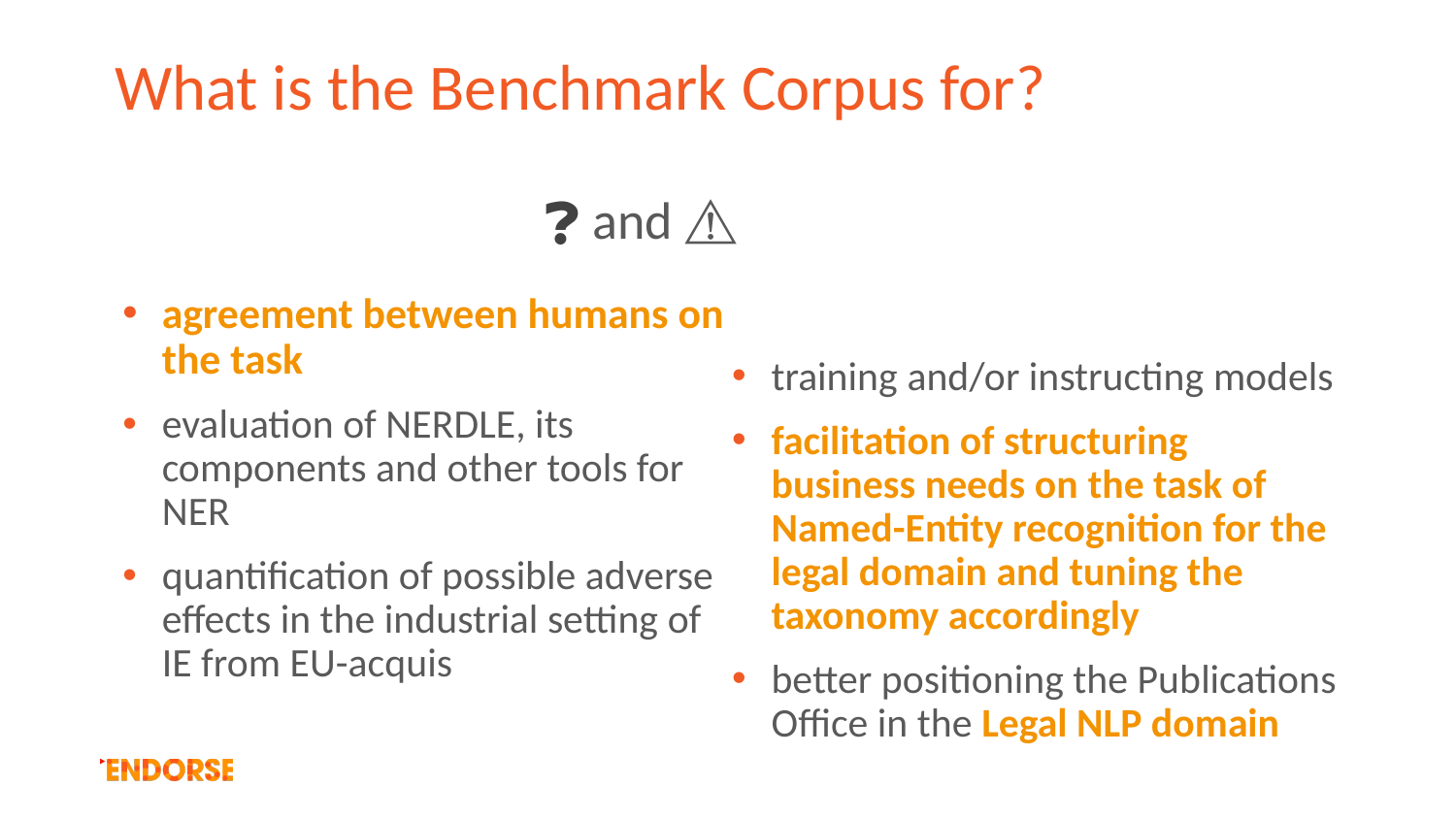

# What is the Benchmark Corpus for?

❓ and ⚠️
agreement between humans on the task
evaluation of NERDLE, its components and other tools for NER
quantification of possible adverse effects in the industrial setting of IE from EU-acquis

training and/or instructing models
facilitation of structuring business needs on the task of Named-Entity recognition for the legal domain and tuning the taxonomy accordingly
better positioning the Publications Office in the Legal NLP domain